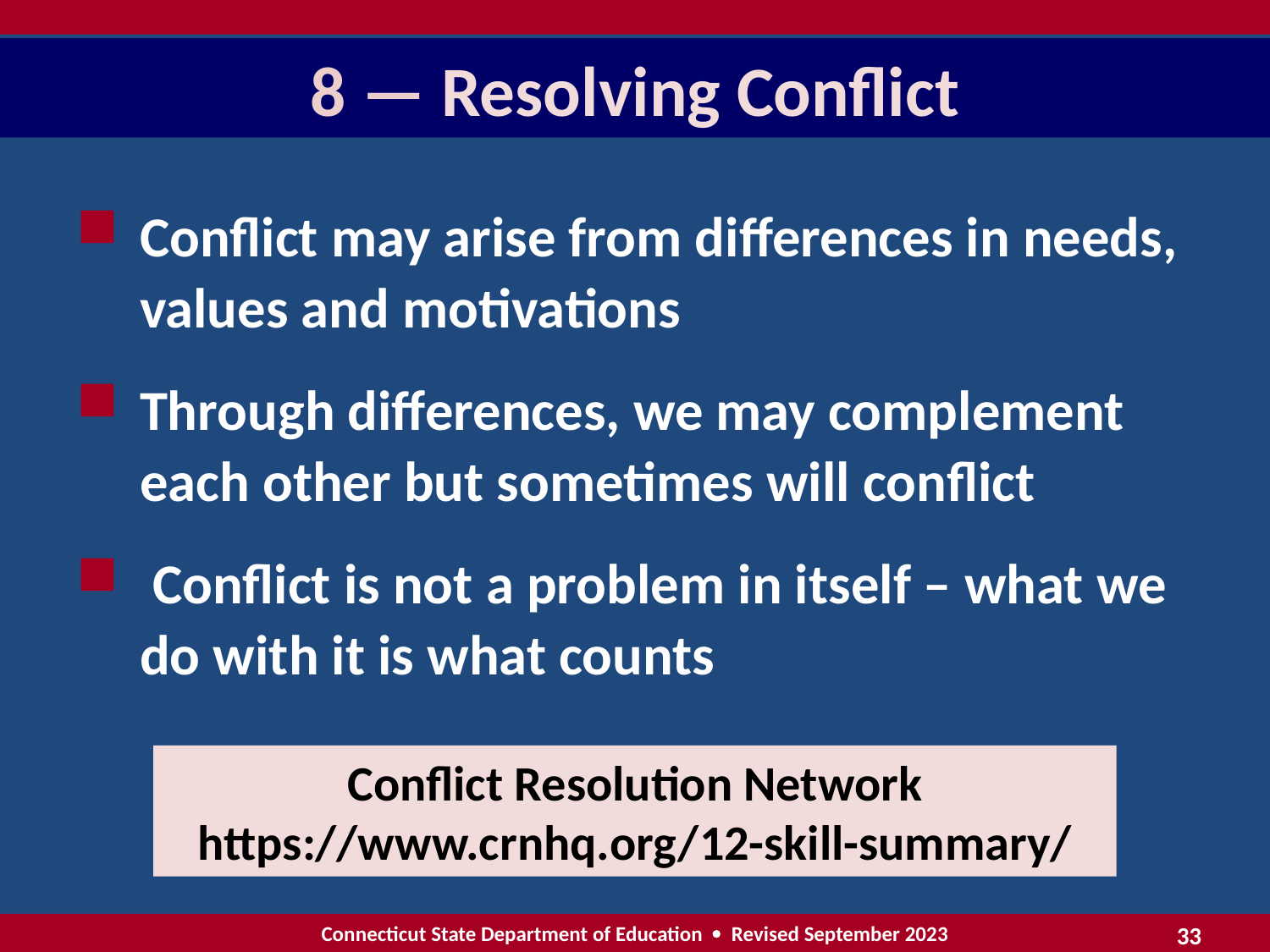

# 8 — Resolving Conflict
Conflict may arise from differences in needs, values and motivations
Through differences, we may complement each other but sometimes will conflict
 Conflict is not a problem in itself – what we do with it is what counts

Conflict Resolution Network https://www.crnhq.org/12-skill-summary/